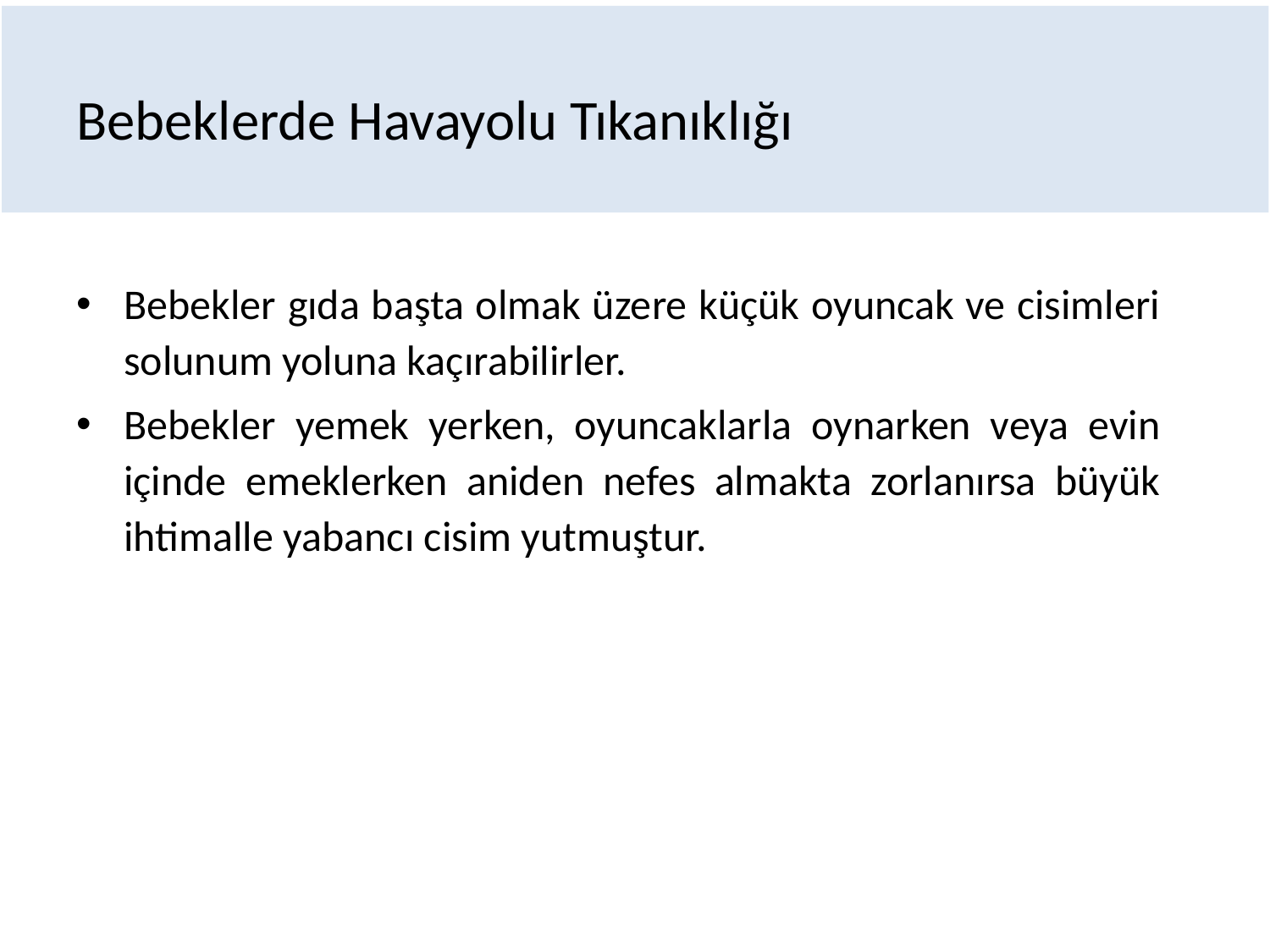

# Bebeklerde Havayolu Tıkanıklığı
Bebekler gıda başta olmak üzere küçük oyuncak ve cisimleri solunum yoluna kaçırabilirler.
Bebekler yemek yerken, oyuncaklarla oynarken veya evin içinde emeklerken aniden nefes almakta zorlanırsa büyük ihtimalle yabancı cisim yutmuştur.